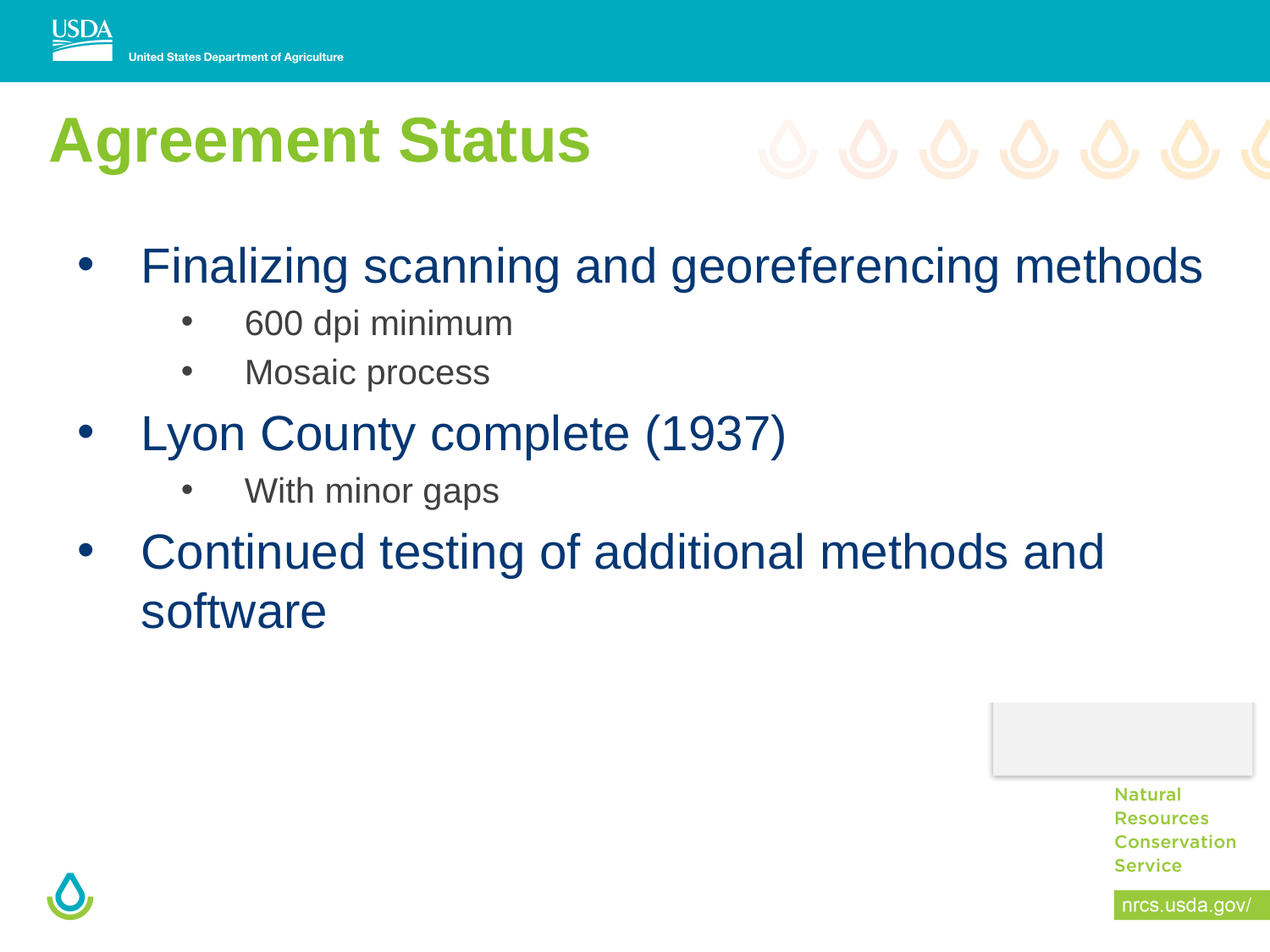

# Agreement Status

Finalizing scanning and georeferencing methods
600 dpi minimum
Mosaic process
Lyon County complete (1937)
With minor gaps
Continued testing of additional methods and software